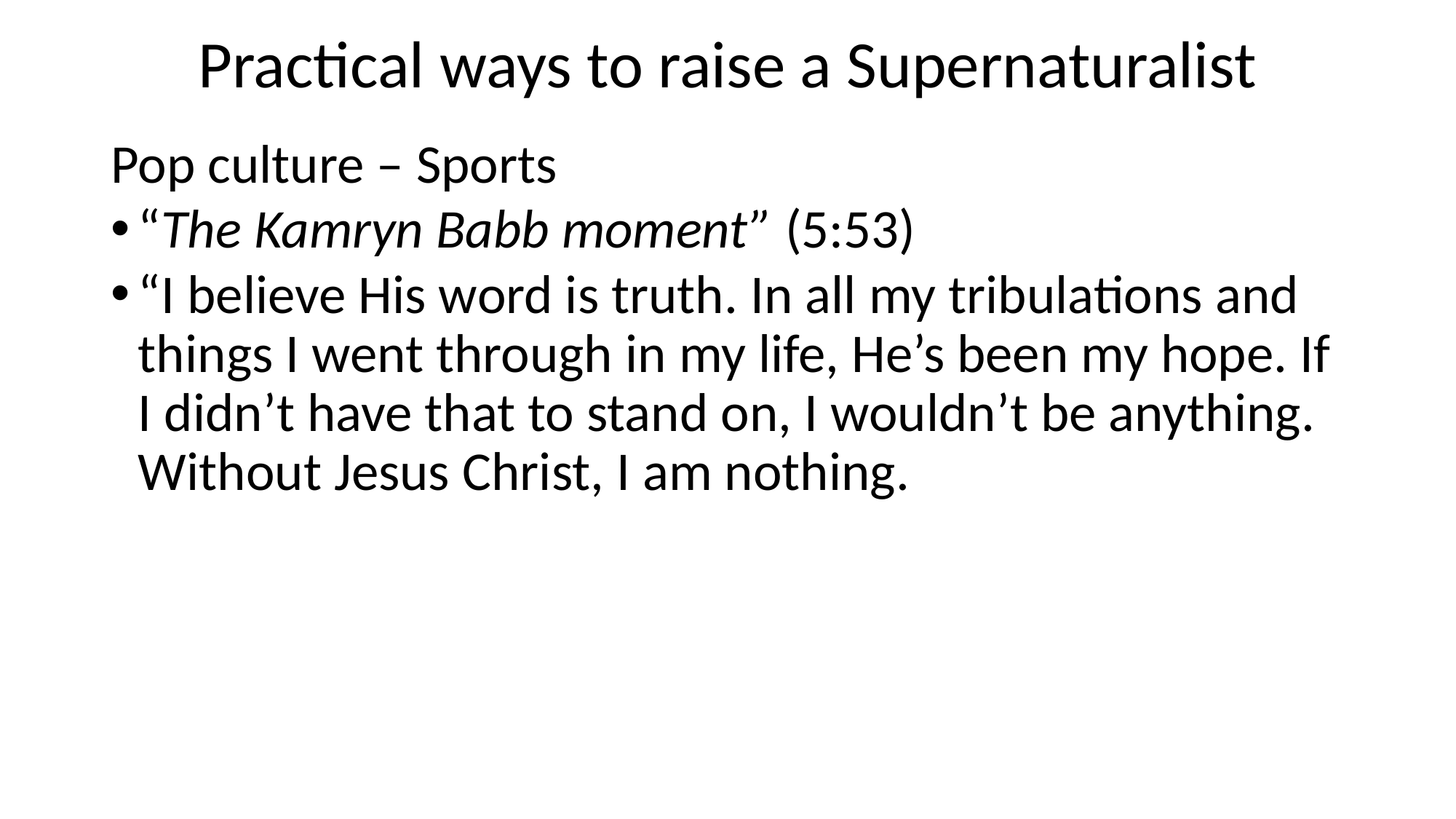

# Practical ways to raise a Supernaturalist
Pop culture – Sports
“The Kamryn Babb moment” (5:53)
“I believe His word is truth. In all my tribulations and things I went through in my life, He’s been my hope. If I didn’t have that to stand on, I wouldn’t be anything. Without Jesus Christ, I am nothing.